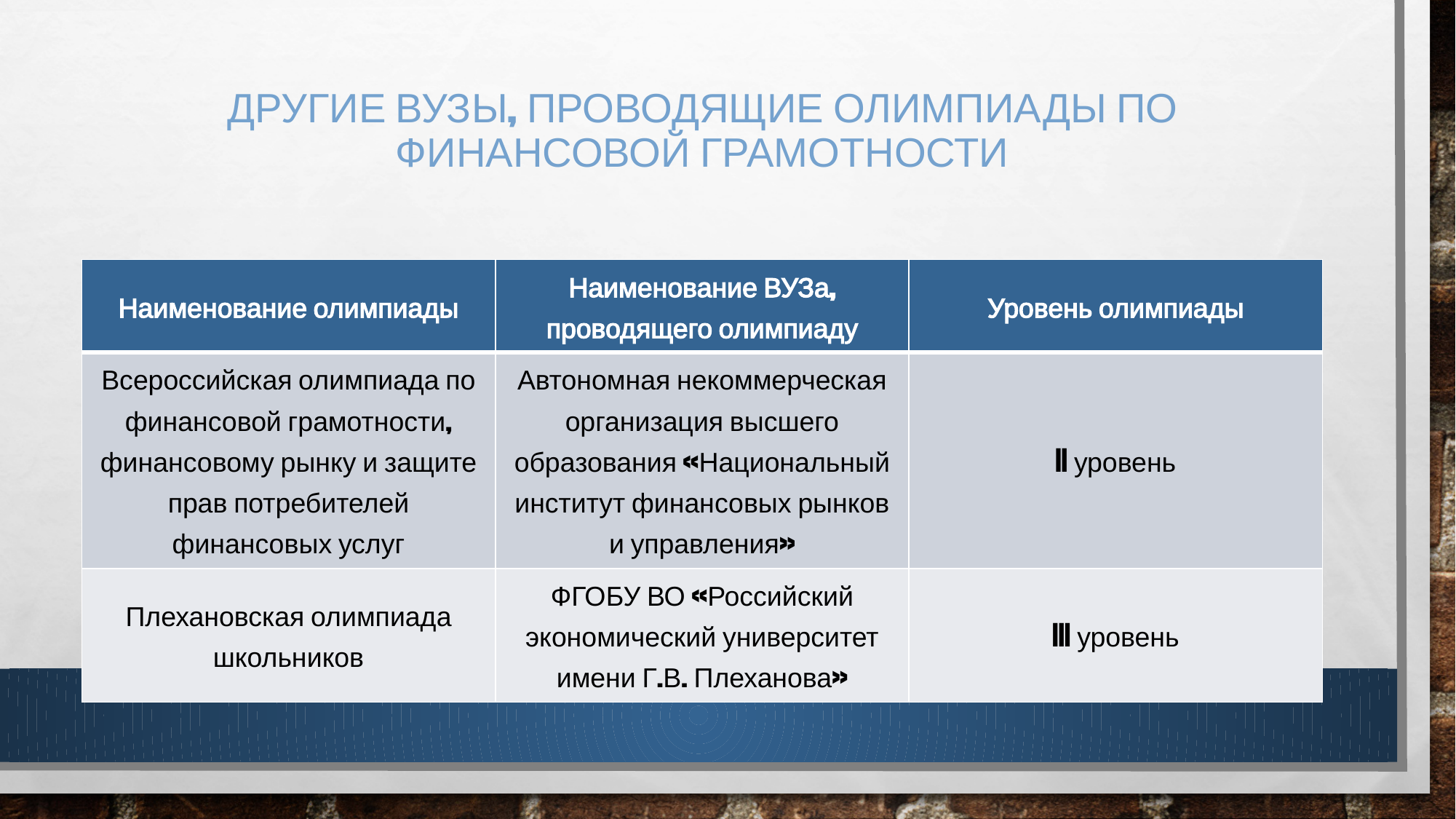

# Другие вузы, проводящие олимпиады по финансовой грамотности
| Наименование олимпиады | Наименование ВУЗа, проводящего олимпиаду | Уровень олимпиады |
| --- | --- | --- |
| Всероссийская олимпиада по финансовой грамотности, финансовому рынку и защите прав потребителей финансовых услуг | Автономная некоммерческая организация высшего образования «Национальный институт финансовых рынков и управления» | II уровень |
| Плехановская олимпиада школьников | ФГОБУ ВО «Российский экономический университет имени Г.В. Плеханова» | III уровень |